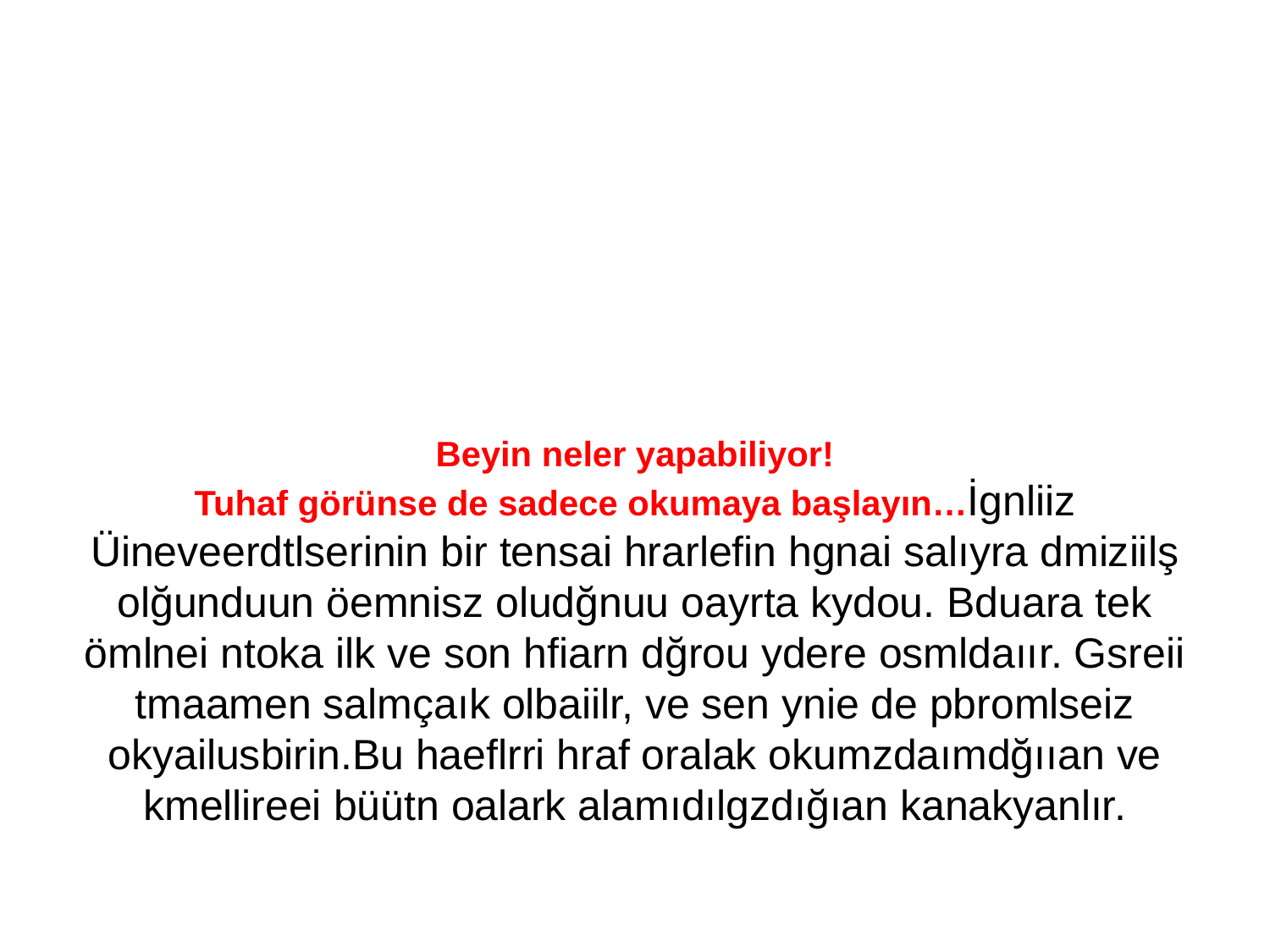

# Beyin neler yapabiliyor! Tuhaf görünse de sadece okumaya başlayın…İgnliiz Üineveerdtlserinin bir tensai hrarlefin hgnai salıyra dmiziilş olğunduun öemnisz oludğnuu oayrta kydou. Bduara tek ömlnei ntoka ilk ve son hfiarn dğrou ydere osmldaıır. Gsreii tmaamen salmçaık olbaiilr, ve sen ynie de pbromlseiz okyailusbirin.Bu haeflrri hraf oralak okumzdaımdğııan ve kmellireei büütn oalark alamıdılgzdığıan kanakyanlır.